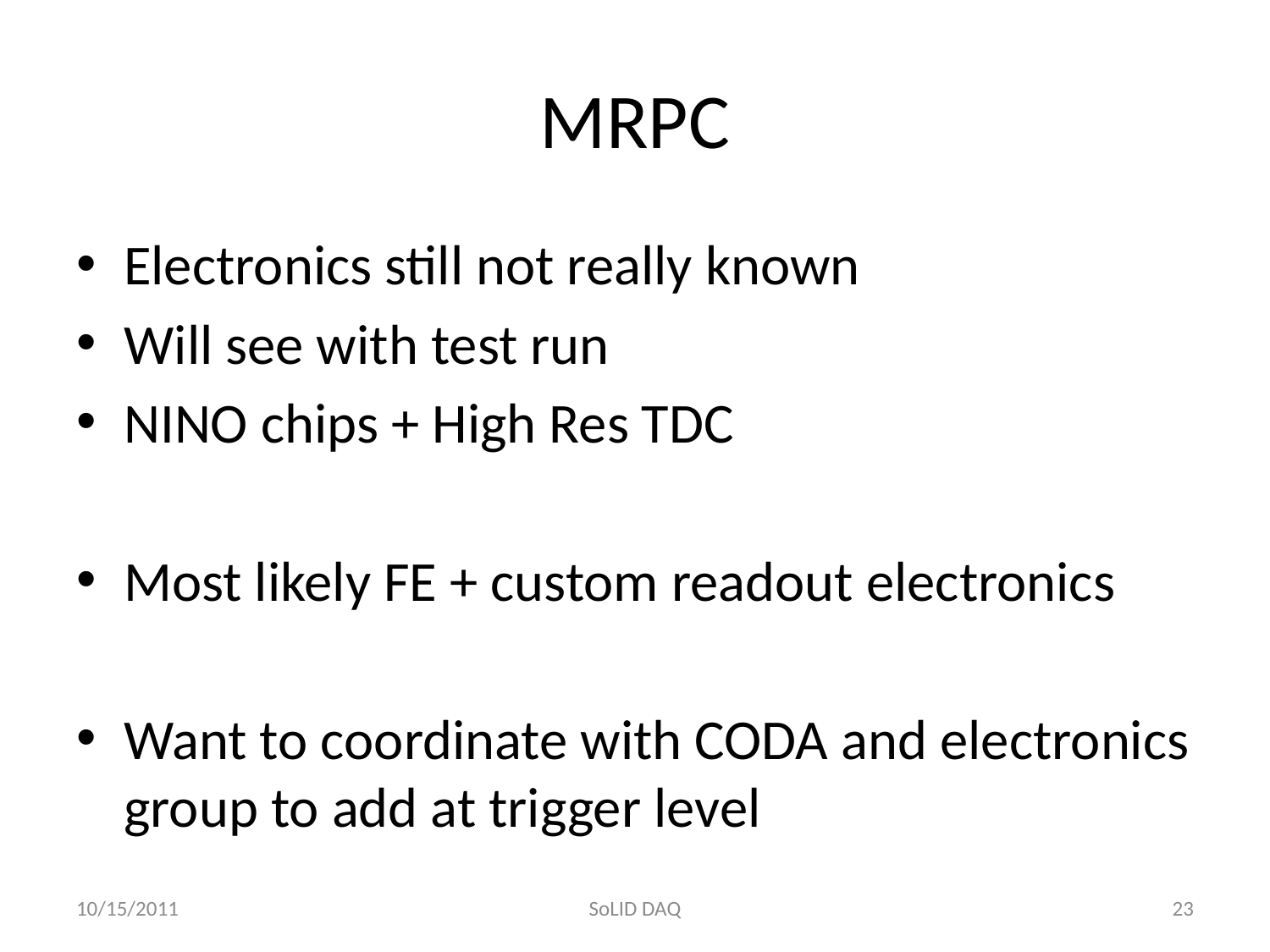

# MRPC
Electronics still not really known
Will see with test run
NINO chips + High Res TDC

Most likely FE + custom readout electronics

Want to coordinate with CODA and electronics group to add at trigger level
10/15/2011
SoLID DAQ
23